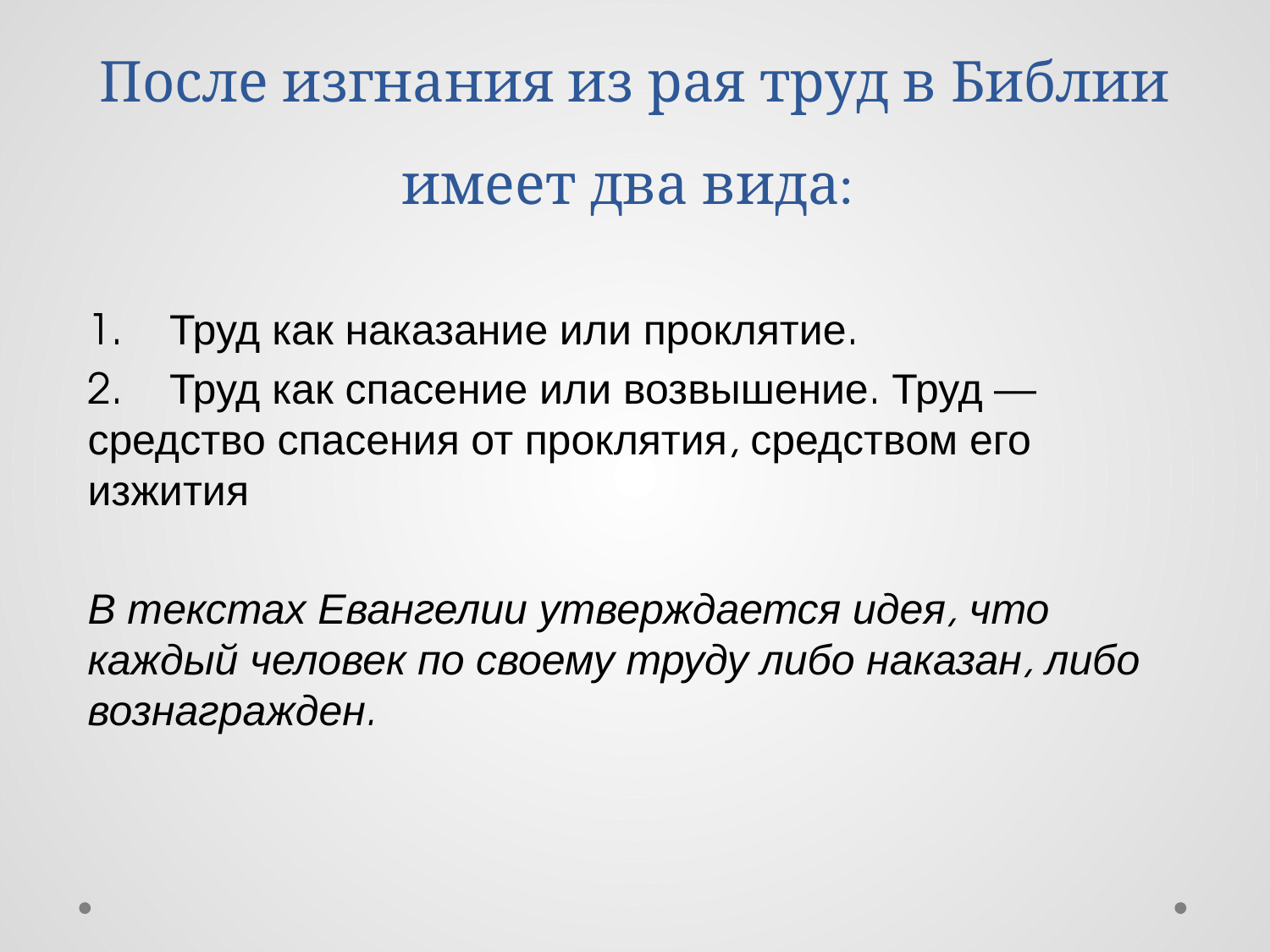

# После изгнания из рая труд в Библии имеет два вида:
1.    Труд как наказание или проклятие.
2.    Труд как спасение или возвышение. Труд — средство спасения от проклятия, средством его изжития

В текстах Евангелии утверждается идея, что каждый человек по своему труду либо наказан, либо вознагражден.